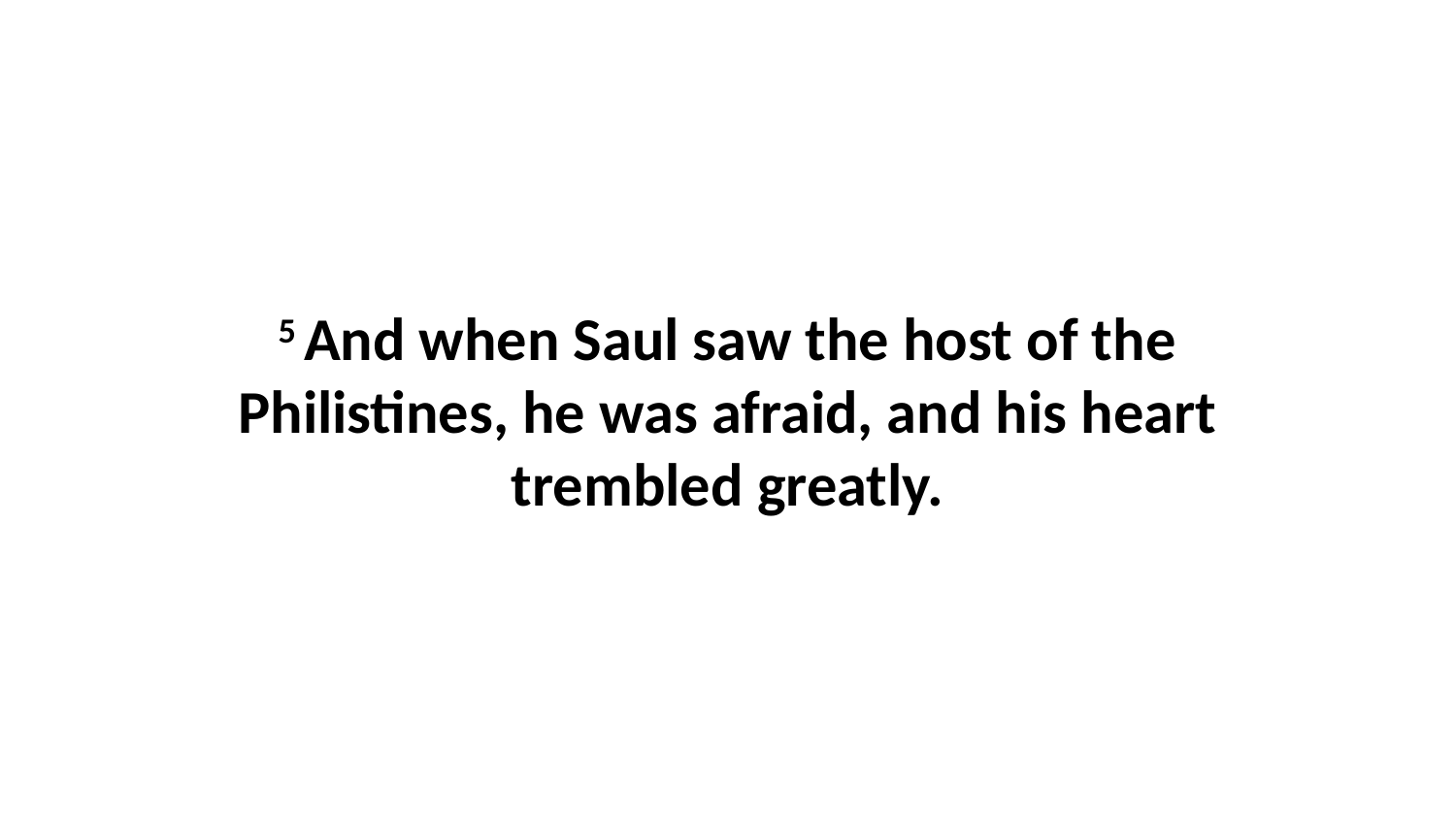

5 And when Saul saw the host of the Philistines, he was afraid, and his heart trembled greatly.